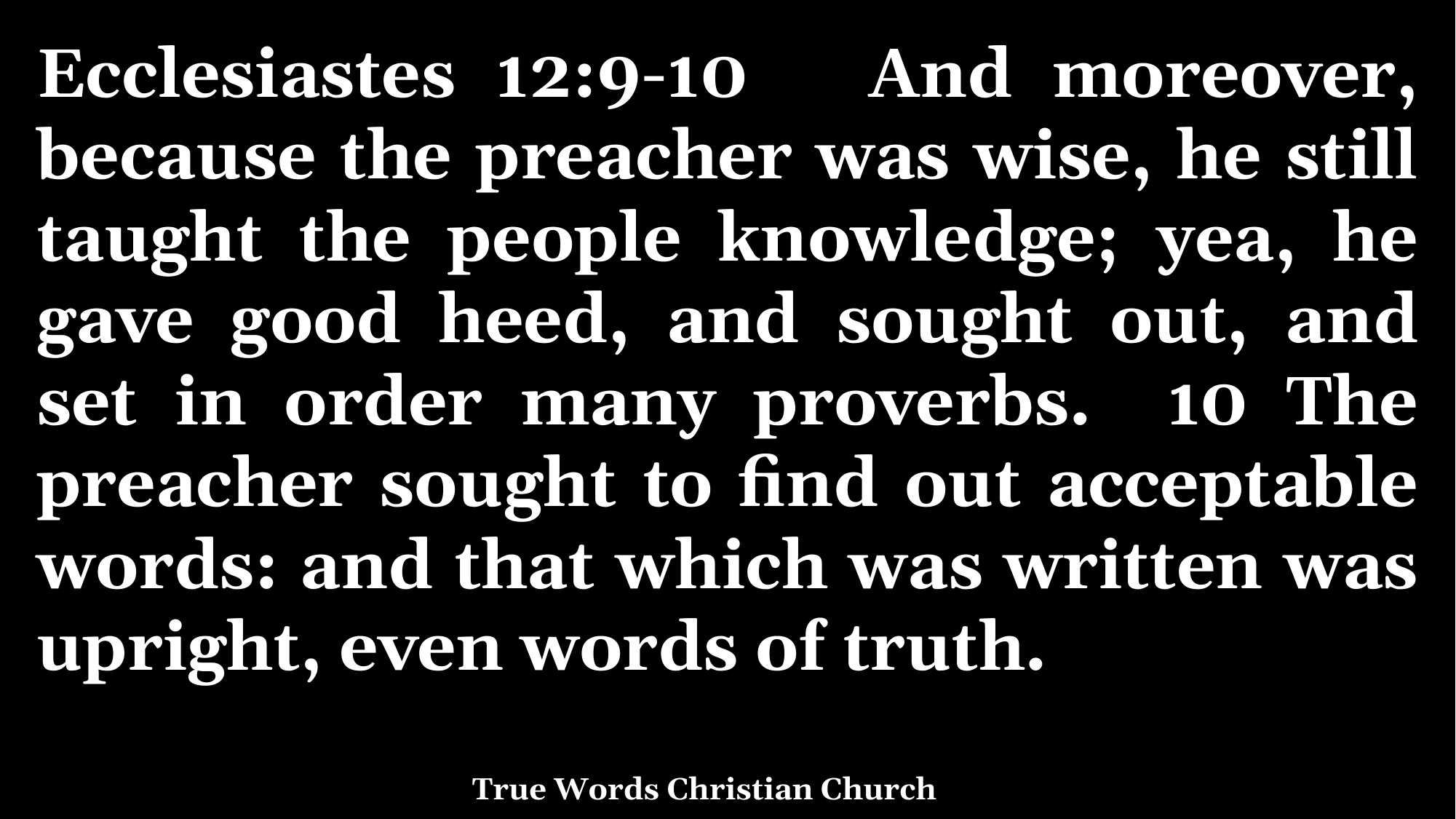

Ecclesiastes 12:9-10   And moreover, because the preacher was wise, he still taught the people knowledge; yea, he gave good heed, and sought out, and set in order many proverbs.  10 The preacher sought to find out acceptable words: and that which was written was upright, even words of truth.
True Words Christian Church